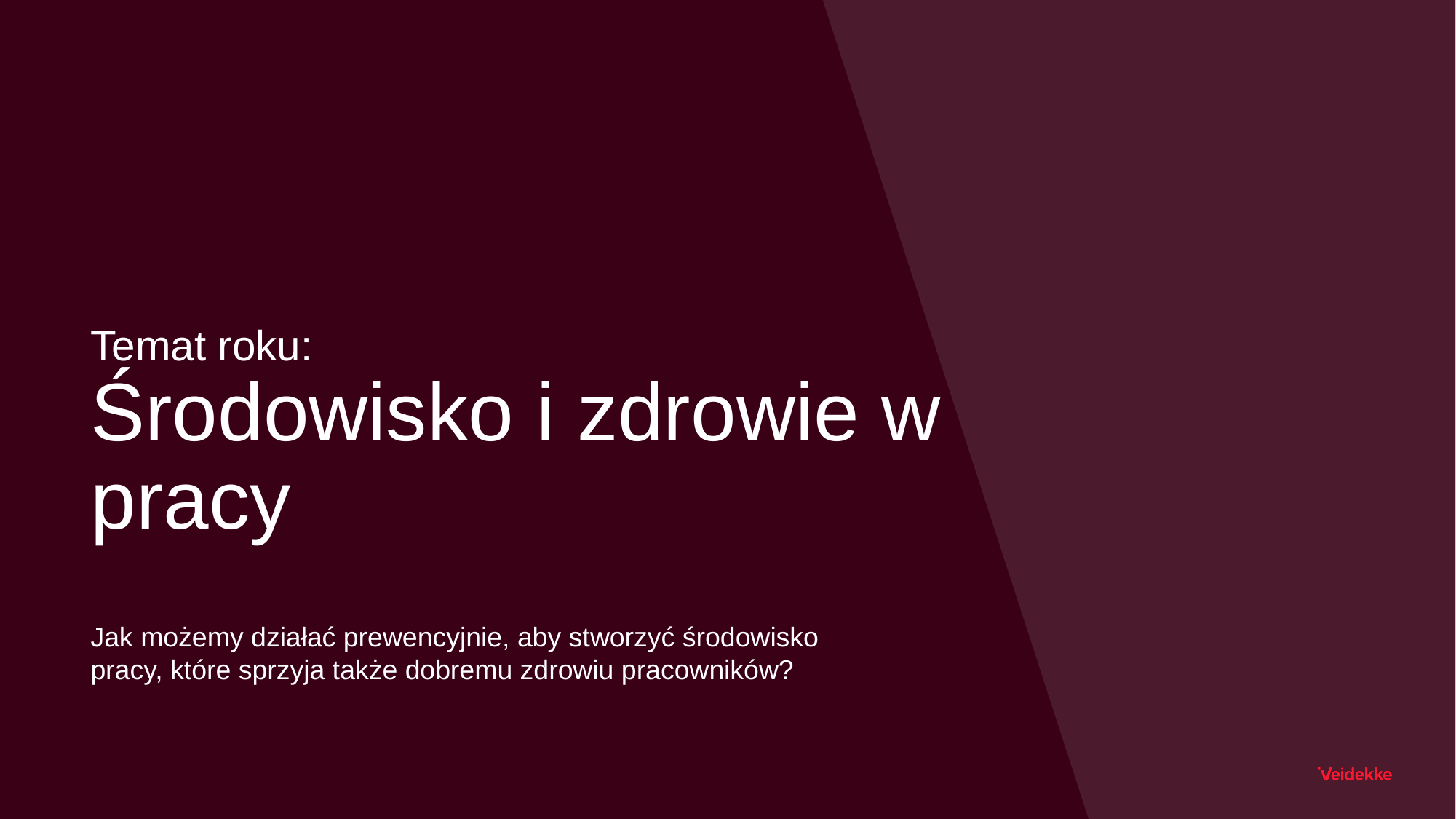

# Temat roku: Środowisko i zdrowie w pracy
Jak możemy działać prewencyjnie, aby stworzyć środowisko pracy, które sprzyja także dobremu zdrowiu pracowników?

5